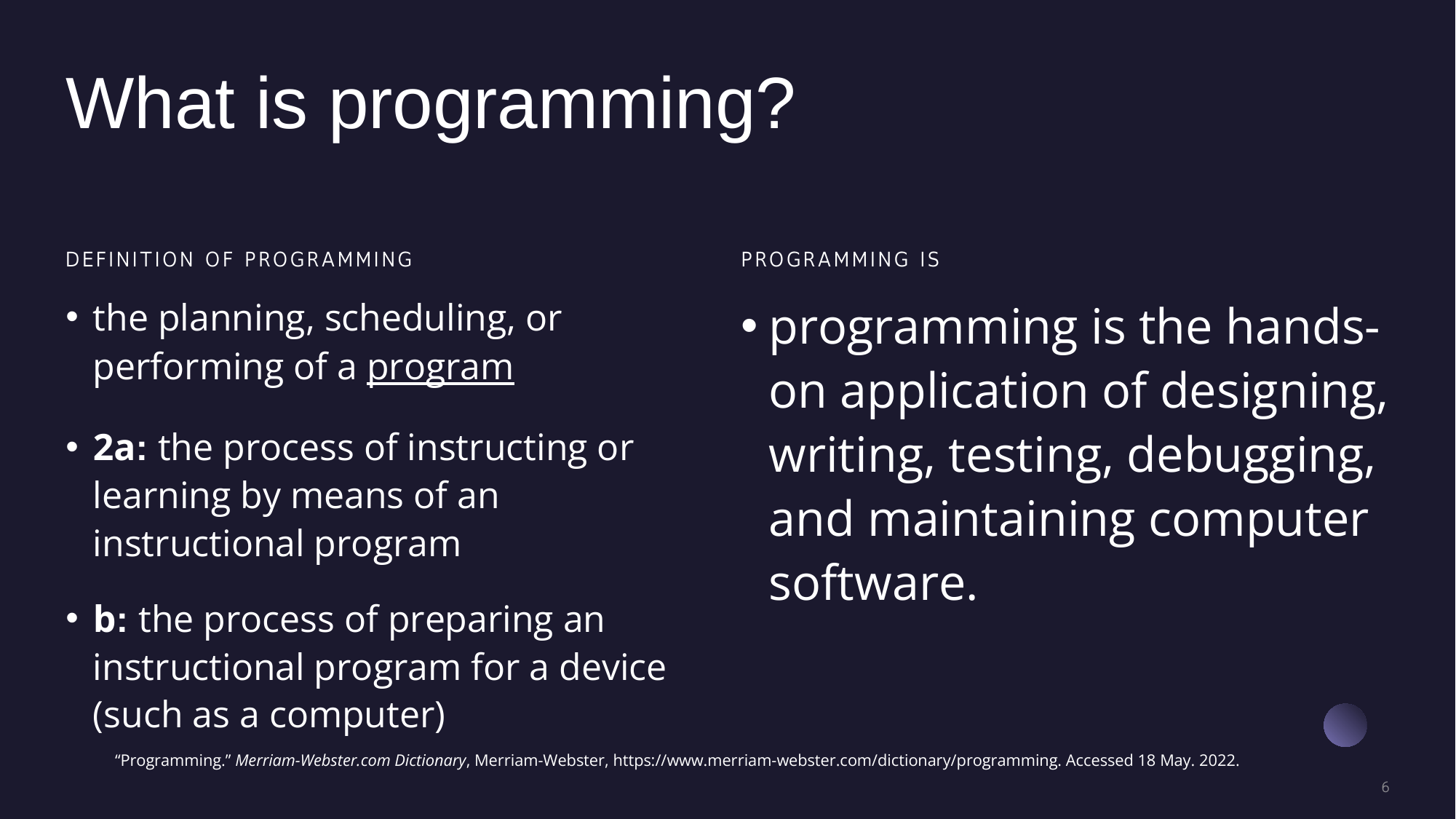

# What is programming?
Definition of programming
Programming is
the planning, scheduling, or performing of a program
2a: the process of instructing or learning by means of an instructional program
b: the process of preparing an instructional program for a device (such as a computer)

programming is the hands-on application of designing, writing, testing, debugging, and maintaining computer software.
“Programming.” Merriam-Webster.com Dictionary, Merriam-Webster, https://www.merriam-webster.com/dictionary/programming. Accessed 18 May. 2022.
6